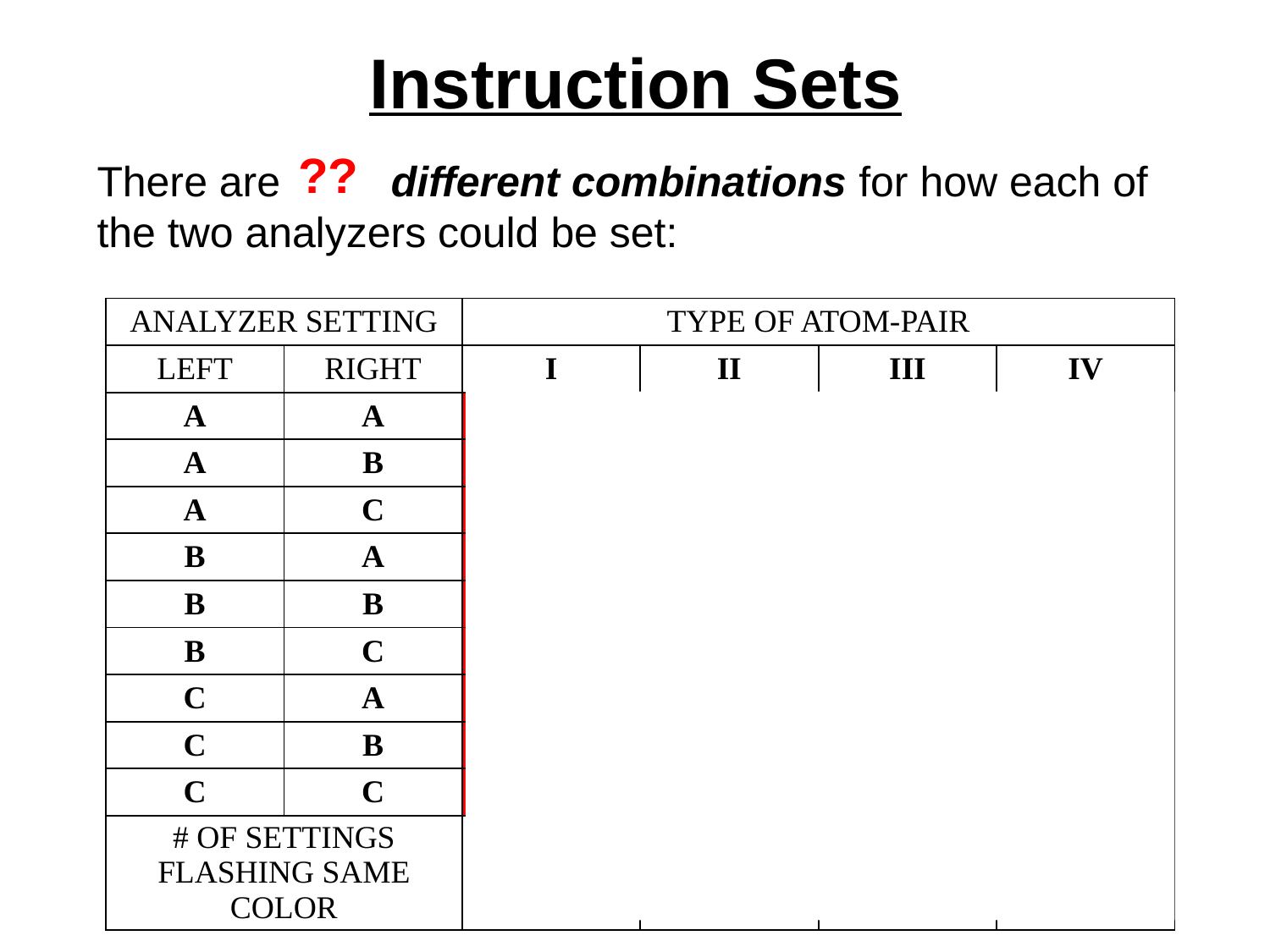

Instruction Sets
??
There are nine different combinations for how each of the two analyzers could be set:
| ANALYZER SETTING |  | TYPE OF ATOM-PAIR |  |  |  |
| --- | --- | --- | --- | --- | --- |
| LEFT | RIGHT | I | II | III | IV |
| A | A | R/R | R/R | R/R | R/R |
| A | B | R/R | R/R | R/B | R/B |
| A | C | R/R | R/B | R/R | R/B |
| B | A | R/R | R/R | B/R | B/R |
| B | B | R/R | R/R | B/B | B/B |
| B | C | R/R | R/B | B/R | B/B |
| C | A | R/R | B/R | R/R | B/R |
| C | B | R/R | B/R | R/B | B/B |
| C | C | R/R | B/B | R/R | B/B |
| # OF SETTINGS FLASHING SAME COLOR |  | 9 | 5 | 5 | 5 |